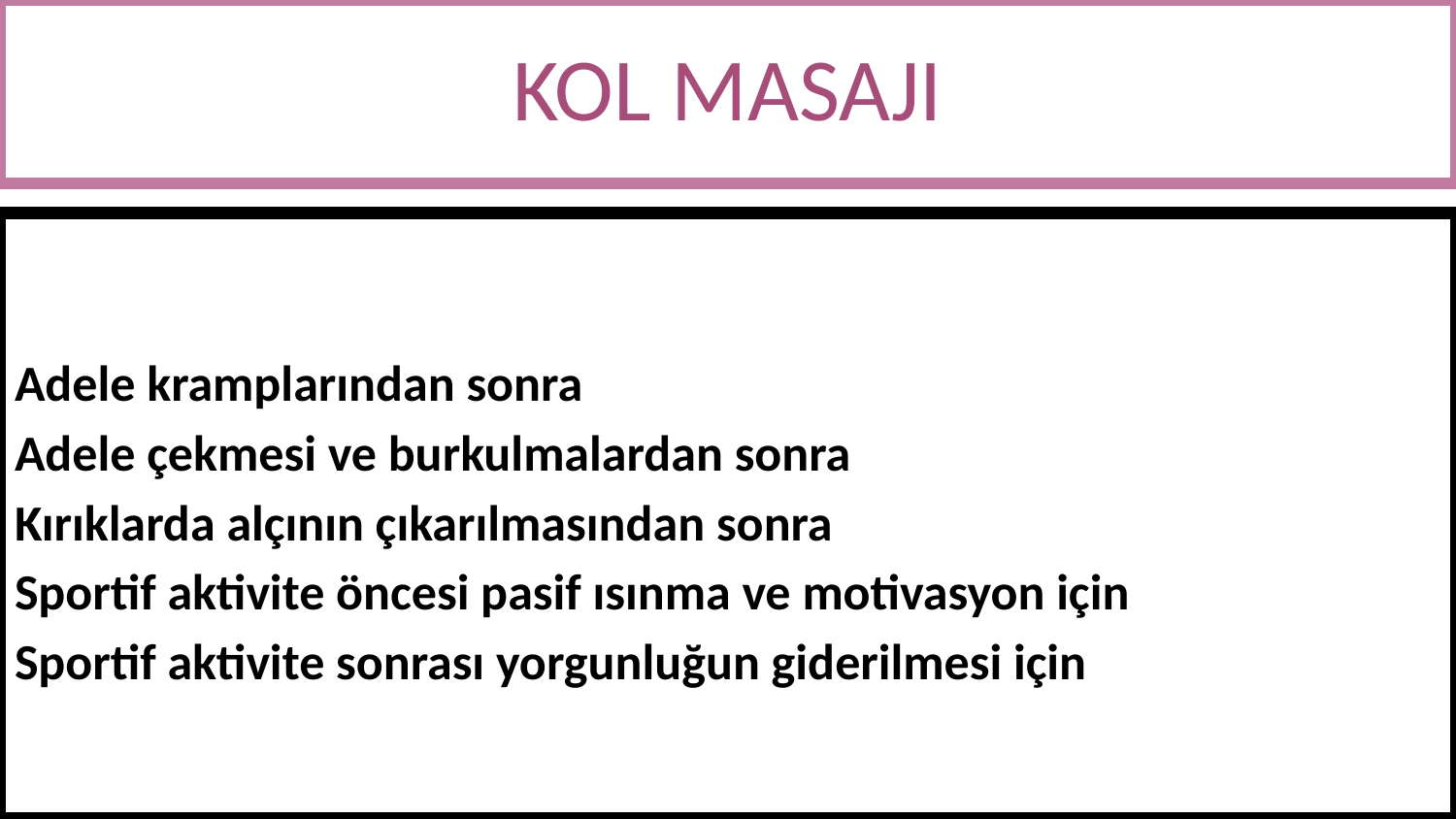

# KOL MASAJI
Adele kramplarından sonra                                                                  Adele çekmesi ve burkulmalardan sonra
Kırıklarda alçının çıkarılmasından sonra
Sportif aktivite öncesi pasif ısınma ve motivasyon için
Sportif aktivite sonrası yorgunluğun giderilmesi için